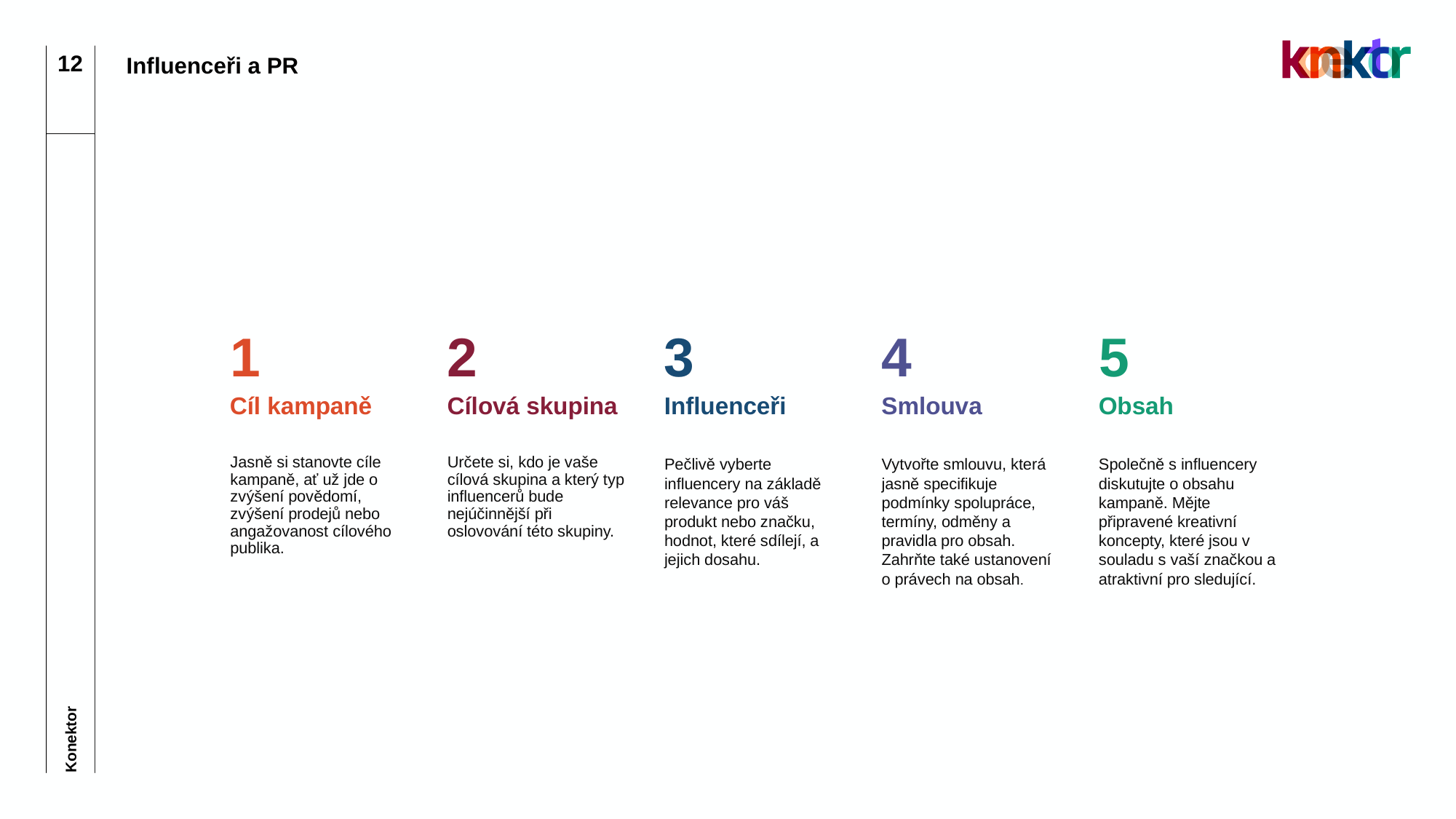

12
Influenceři a PR

3
4
5
2
1
Cíl kampaně
Cílová skupina
Influenceři
Smlouva
Obsah
Jasně si stanovte cíle kampaně, ať už jde o zvýšení povědomí, zvýšení prodejů nebo angažovanost cílového publika.

Určete si, kdo je vaše cílová skupina a který typ influencerů bude nejúčinnější při oslovování této skupiny.

Pečlivě vyberte influencery na základě relevance pro váš produkt nebo značku, hodnot, které sdílejí, a jejich dosahu.

Vytvořte smlouvu, která jasně specifikuje podmínky spolupráce, termíny, odměny a pravidla pro obsah. Zahrňte také ustanovení o právech na obsah.

Společně s influencery diskutujte o obsahu kampaně. Mějte připravené kreativní koncepty, které jsou v souladu s vaší značkou a atraktivní pro sledující.